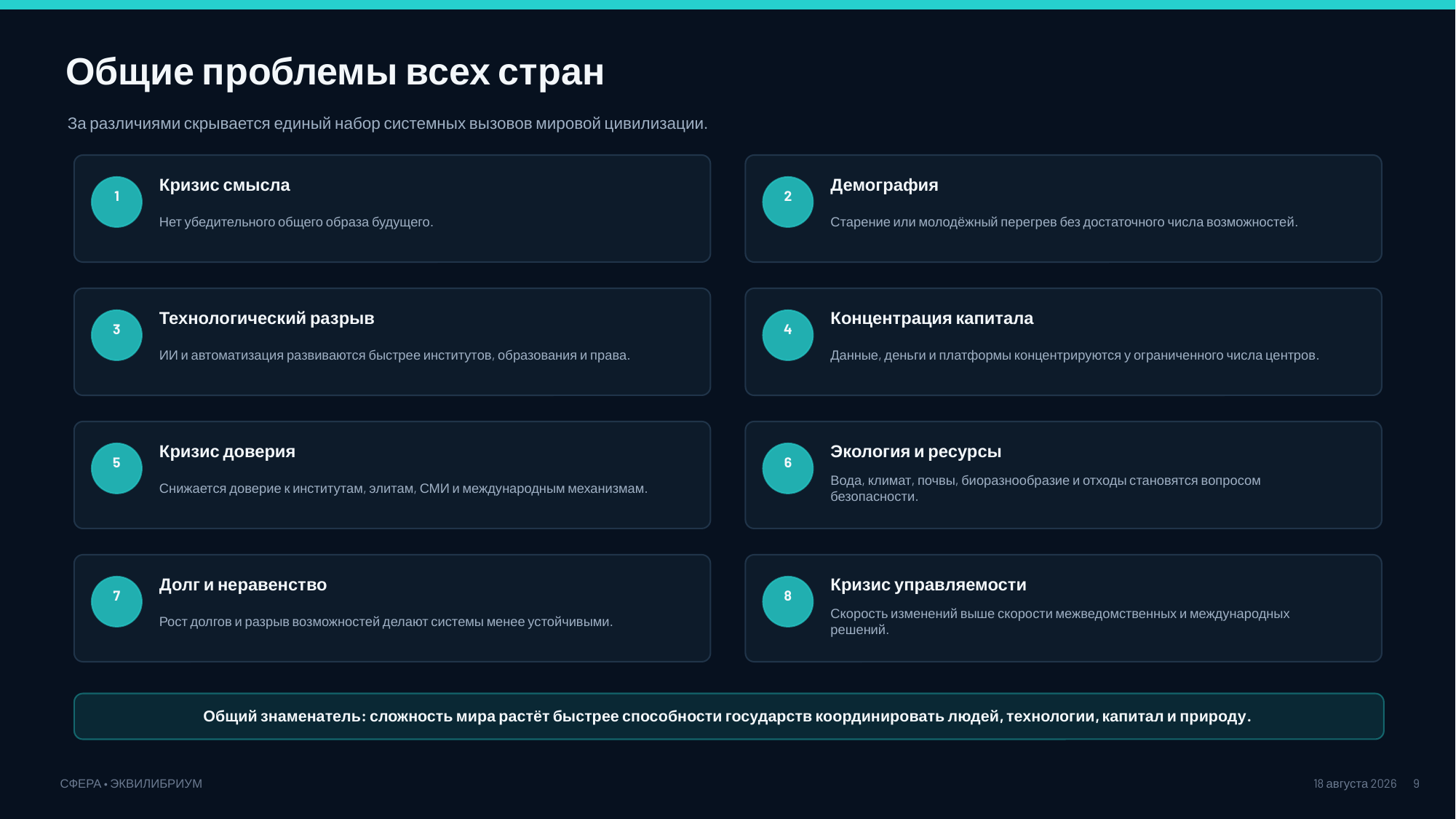

Общие проблемы всех стран
За различиями скрывается единый набор системных вызовов мировой цивилизации.

Кризис смысла
Демография

1
2
Нет убедительного общего образа будущего.
Старение или молодёжный перегрев без достаточного числа возможностей.

Технологический разрыв
Концентрация капитала

3
4
ИИ и автоматизация развиваются быстрее институтов, образования и права.
Данные, деньги и платформы концентрируются у ограниченного числа центров.

Кризис доверия
Экология и ресурсы

5
6
Снижается доверие к институтам, элитам, СМИ и международным механизмам.
Вода, климат, почвы, биоразнообразие и отходы становятся вопросом безопасности.

Долг и неравенство
Кризис управляемости

7
8
Рост долгов и разрыв возможностей делают системы менее устойчивыми.
Скорость изменений выше скорости межведомственных и международных решений.

Общий знаменатель: сложность мира растёт быстрее способности государств координировать людей, технологии, капитал и природу.
9